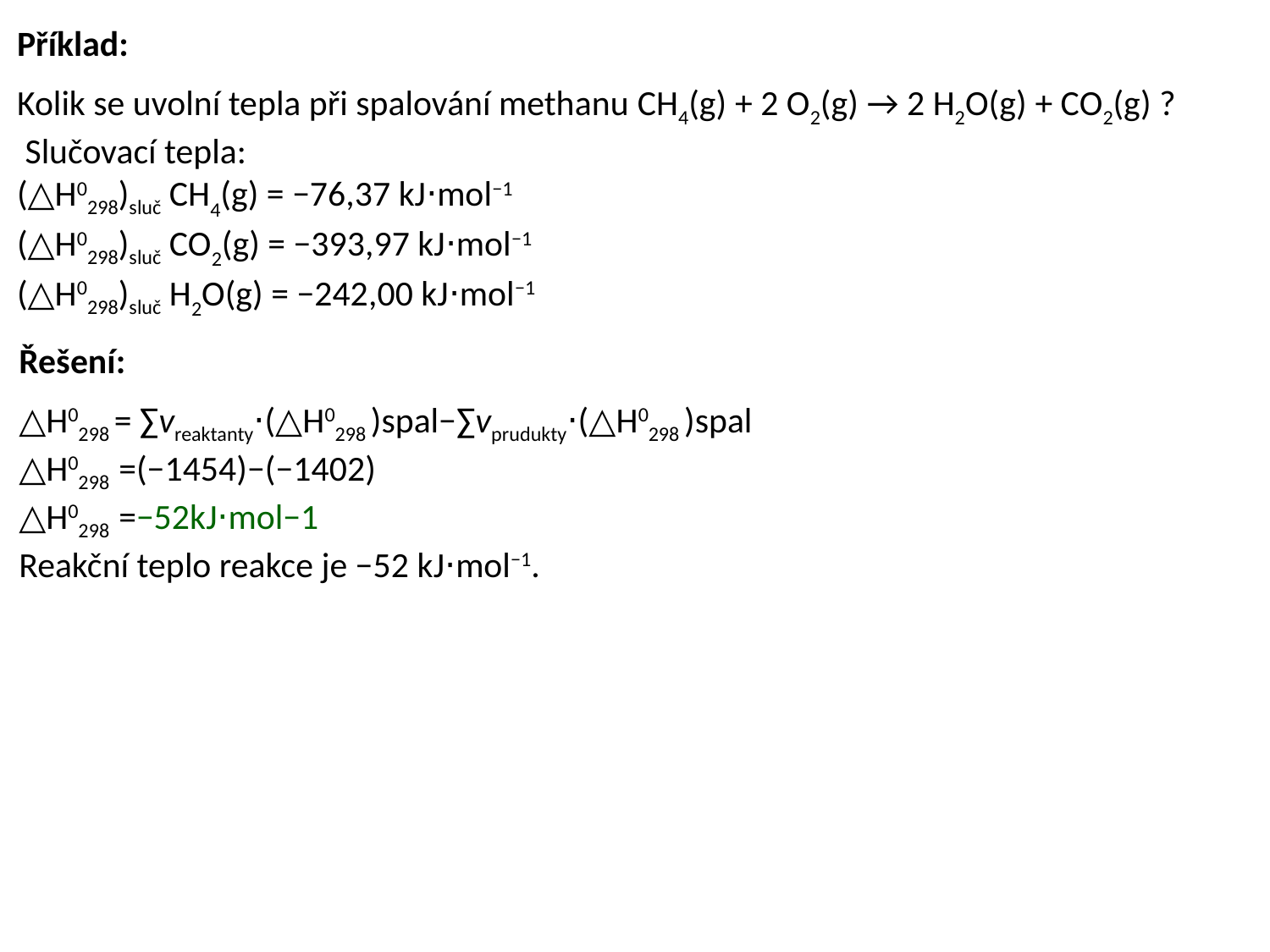

Příklad:

Kolik se uvolní tepla při spalování methanu CH4(g) + 2 O2(g) → 2 H2O(g) + CO2(g) ?
 Slučovací tepla:
(△H0298)sluč CH4(g) = −76,37 kJ⋅mol−1
(△H0298)sluč CO2(g) = −393,97 kJ⋅mol−1
(△H0298)sluč H2O(g) = −242,00 kJ⋅mol−1
Řešení:

△H0298 = ∑vreaktanty⋅(△H0298 )spal−∑vprudukty⋅(△H0298 )spal
△H0298  =(−1454)−(−1402)
△H0298  =−52kJ⋅mol−1
Reakční teplo reakce je −52 kJ⋅mol−1.